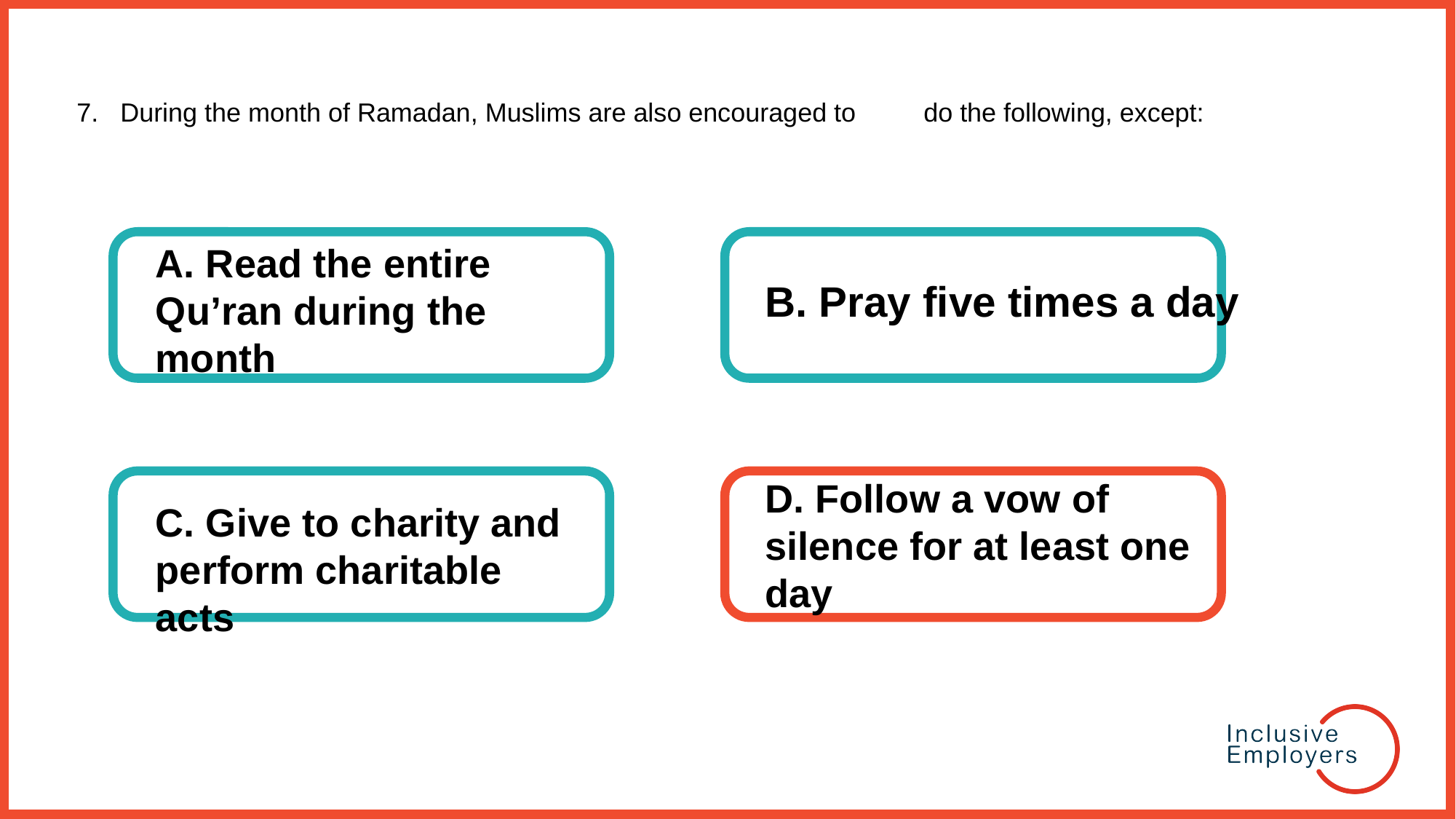

# 7.   During the month of Ramadan, Muslims are also encouraged to 		   do the following, except:

A. Read the entire Qu’ran during the month

B. Pray five times a day
D. Follow a vow of silence for at least one day

C. Give to charity and perform charitable acts